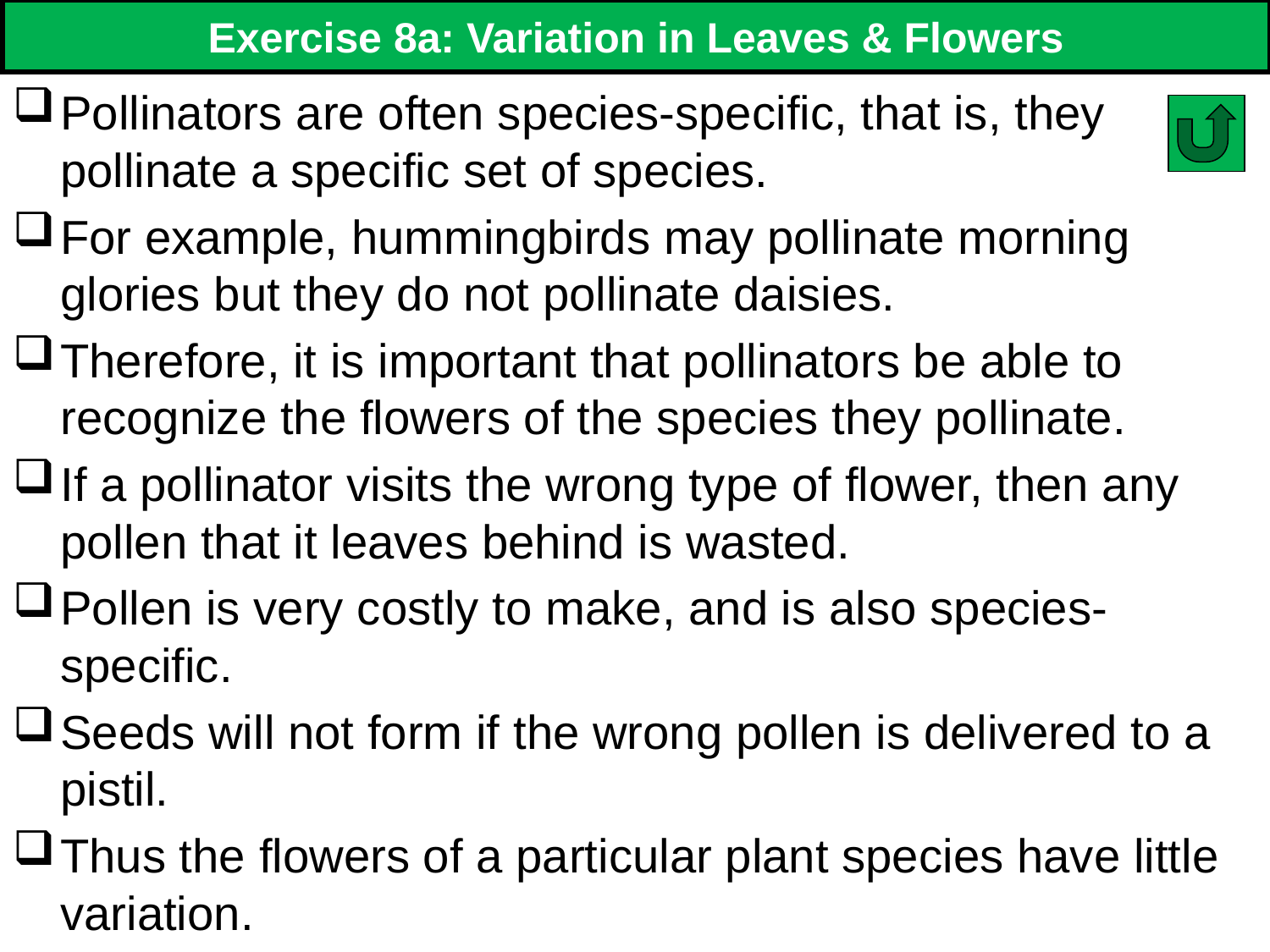

# Exercise 8a: Variation in Leaves & Flowers
Pollinators are often species-specific, that is, they pollinate a specific set of species.
For example, hummingbirds may pollinate morning glories but they do not pollinate daisies.
Therefore, it is important that pollinators be able to recognize the flowers of the species they pollinate.
If a pollinator visits the wrong type of flower, then any pollen that it leaves behind is wasted.
Pollen is very costly to make, and is also species-specific.
Seeds will not form if the wrong pollen is delivered to a pistil.
Thus the flowers of a particular plant species have little variation.

188
188